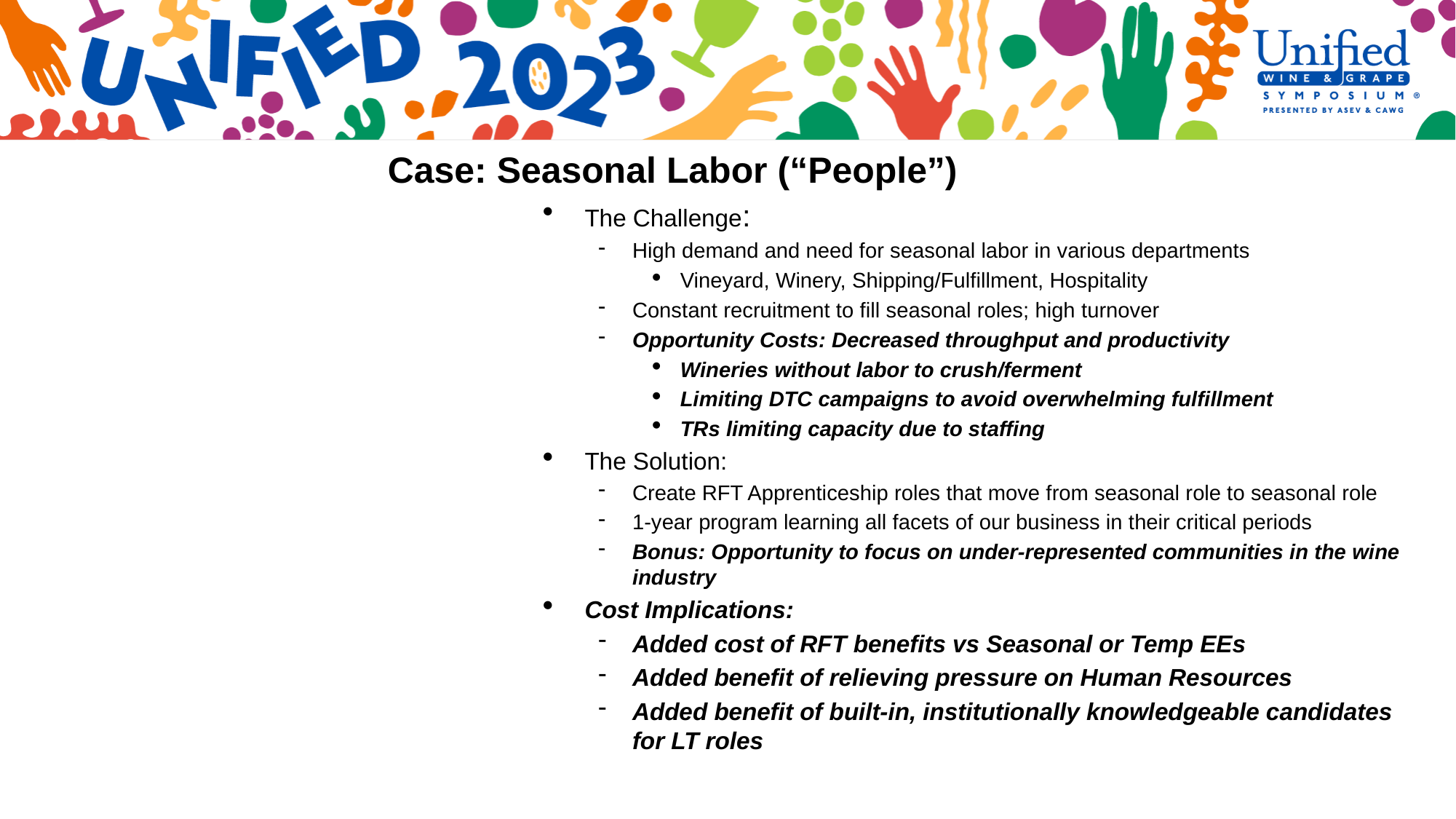

# Case: Seasonal Labor (“People”)
The Challenge:
High demand and need for seasonal labor in various departments
Vineyard, Winery, Shipping/Fulfillment, Hospitality
Constant recruitment to fill seasonal roles; high turnover
Opportunity Costs: Decreased throughput and productivity
Wineries without labor to crush/ferment
Limiting DTC campaigns to avoid overwhelming fulfillment
TRs limiting capacity due to staffing
The Solution:
Create RFT Apprenticeship roles that move from seasonal role to seasonal role
1-year program learning all facets of our business in their critical periods
Bonus: Opportunity to focus on under-represented communities in the wine industry
Cost Implications:
Added cost of RFT benefits vs Seasonal or Temp EEs
Added benefit of relieving pressure on Human Resources
Added benefit of built-in, institutionally knowledgeable candidates for LT roles